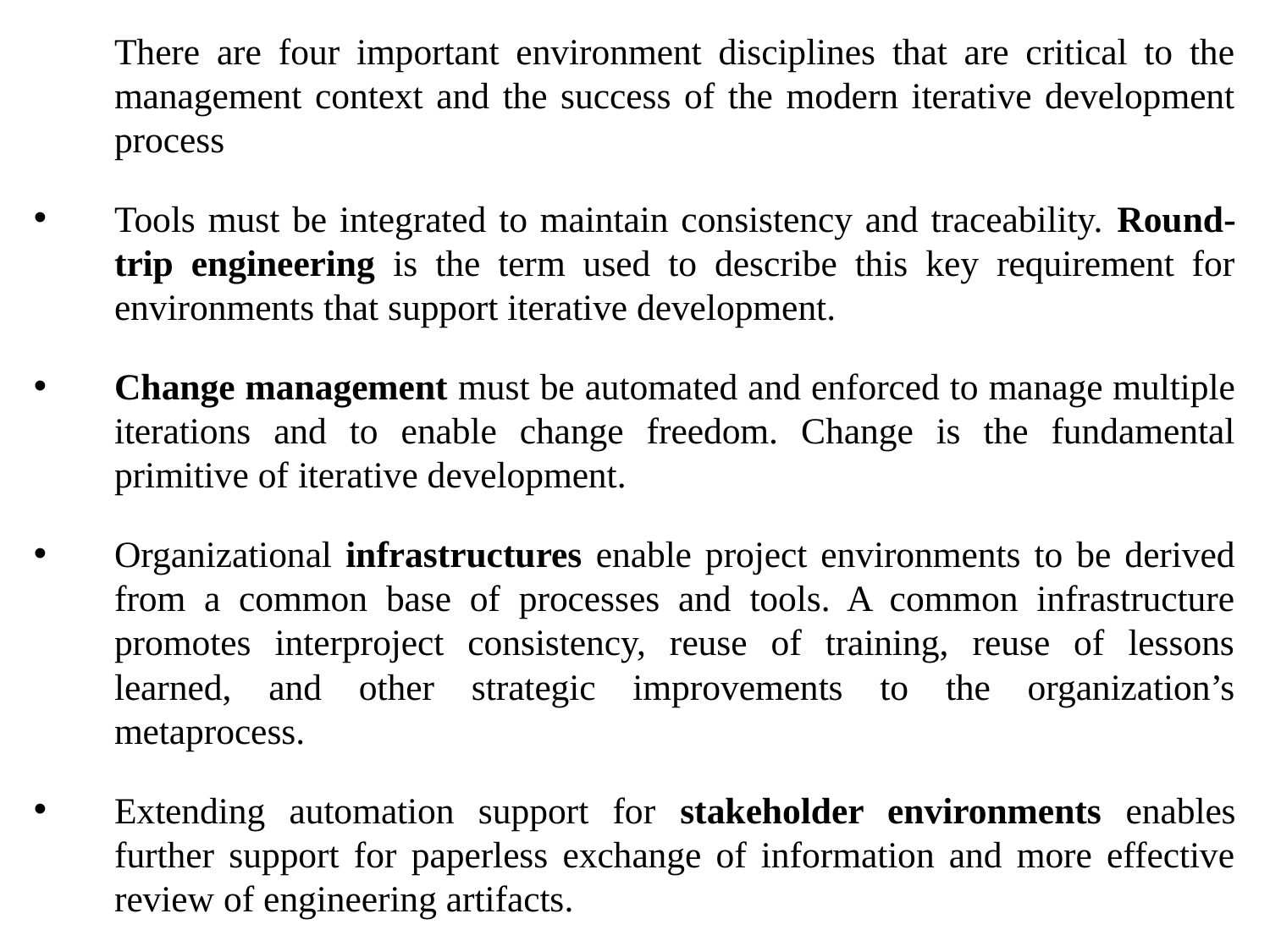

There are four important environment disciplines that are critical to the management context and the success of the modern iterative development process

Tools must be integrated to maintain consistency and traceability. Round-trip engineering is the term used to describe this key requirement for environments that support iterative development.

Change management must be automated and enforced to manage multiple iterations and to enable change freedom. Change is the fundamental primitive of iterative development.

Organizational infrastructures enable project environments to be derived from a common base of processes and tools. A common infrastructure promotes interproject consistency, reuse of training, reuse of lessons learned, and other strategic improvements to the organization’s metaprocess.

Extending automation support for stakeholder environments enables further support for paperless exchange of information and more effective review of engineering artifacts.